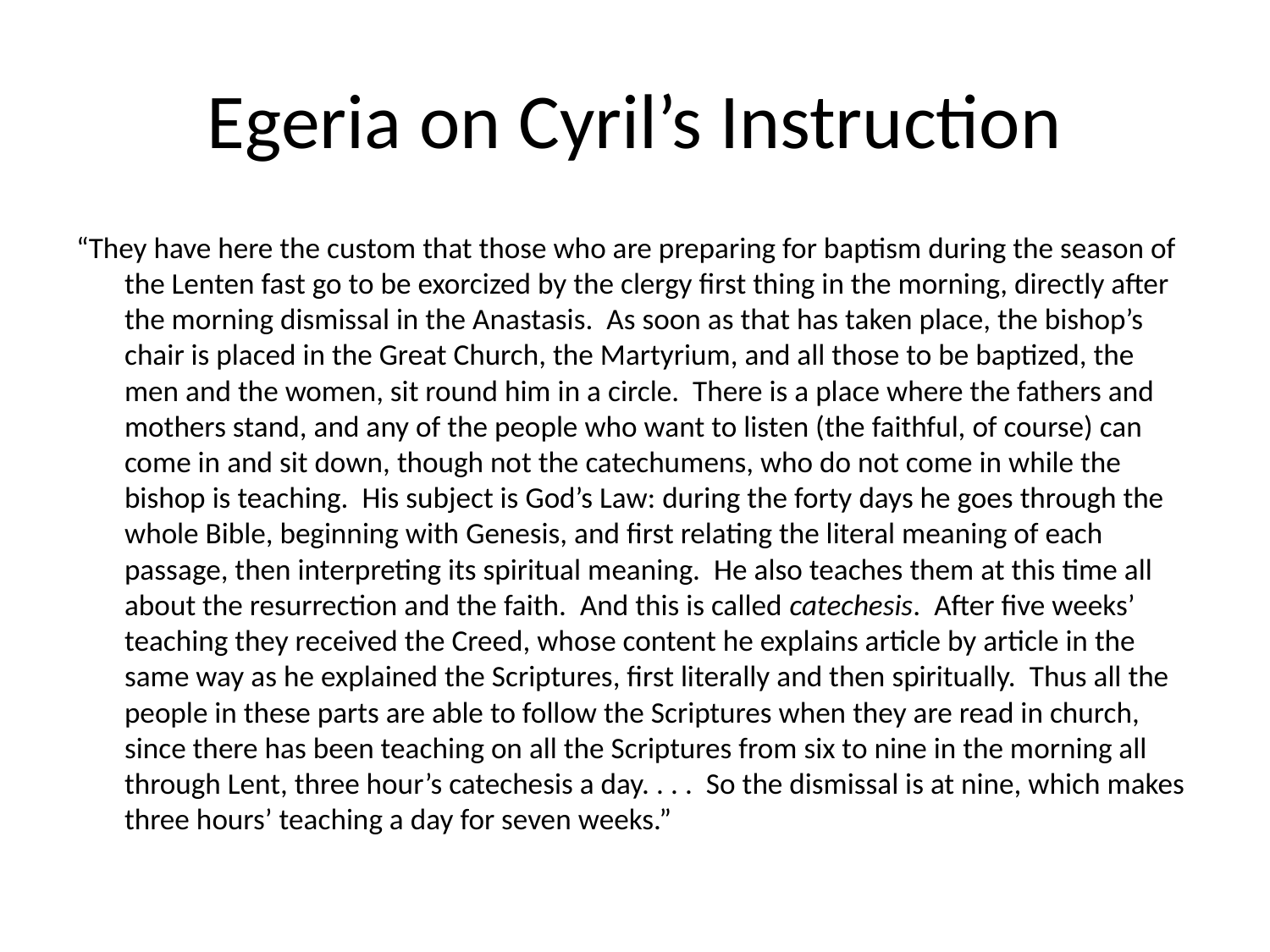

# Egeria on Cyril’s Instruction
“They have here the custom that those who are preparing for baptism during the season of the Lenten fast go to be exorcized by the clergy first thing in the morning, directly after the morning dismissal in the Anastasis.  As soon as that has taken place, the bishop’s chair is placed in the Great Church, the Martyrium, and all those to be baptized, the men and the women, sit round him in a circle.  There is a place where the fathers and mothers stand, and any of the people who want to listen (the faithful, of course) can come in and sit down, though not the catechumens, who do not come in while the bishop is teaching.  His subject is God’s Law: during the forty days he goes through the whole Bible, beginning with Genesis, and first relating the literal meaning of each passage, then interpreting its spiritual meaning.  He also teaches them at this time all about the resurrection and the faith.  And this is called catechesis.  After five weeks’ teaching they received the Creed, whose content he explains article by article in the same way as he explained the Scriptures, first literally and then spiritually.  Thus all the people in these parts are able to follow the Scriptures when they are read in church, since there has been teaching on all the Scriptures from six to nine in the morning all through Lent, three hour’s catechesis a day. . . .  So the dismissal is at nine, which makes three hours’ teaching a day for seven weeks.”